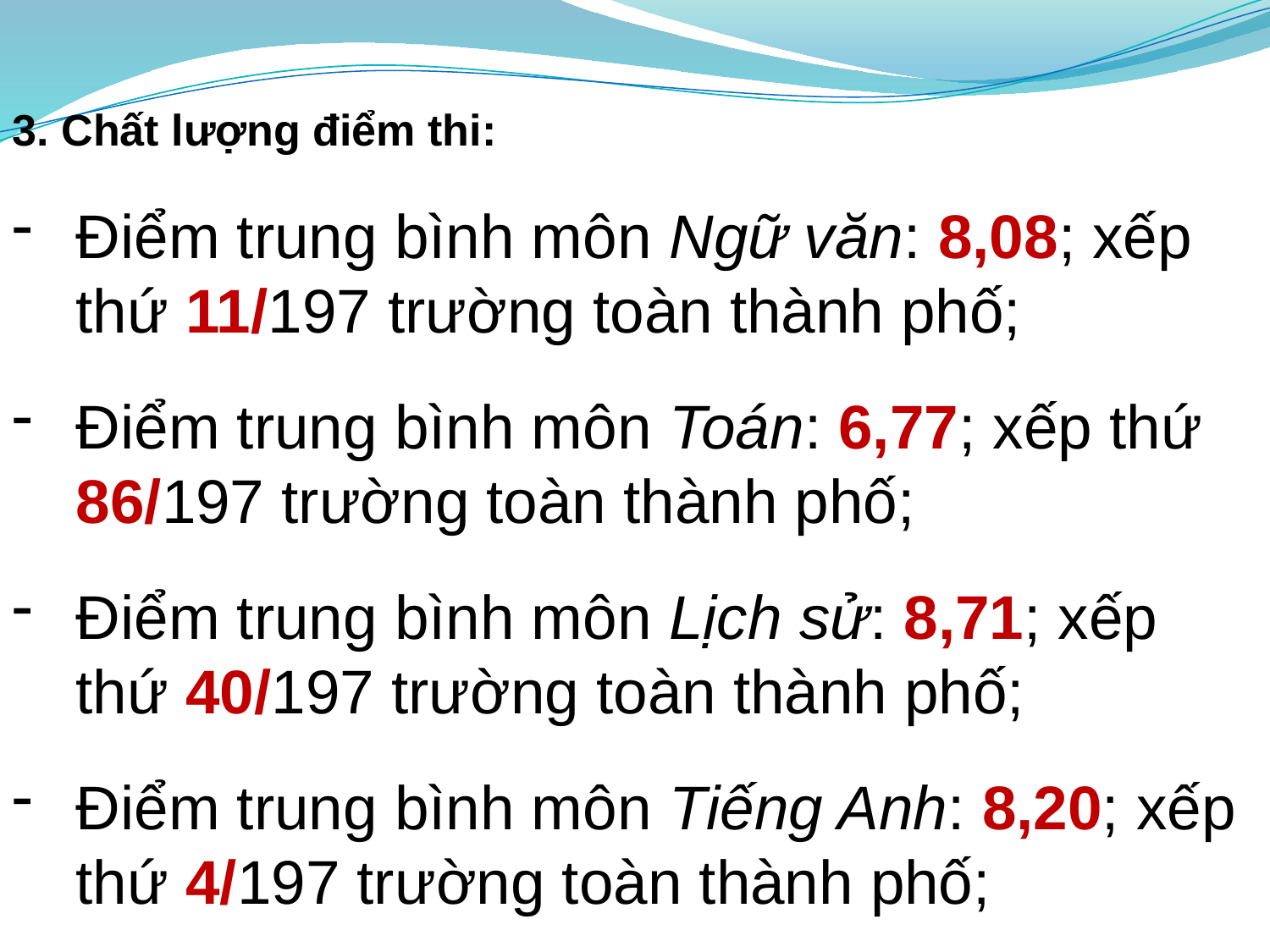

3. Chất lượng điểm thi:
Điểm trung bình môn Ngữ văn: 8,08; xếp thứ 11/197 trường toàn thành phố;
Điểm trung bình môn Toán: 6,77; xếp thứ 86/197 trường toàn thành phố;
Điểm trung bình môn Lịch sử: 8,71; xếp thứ 40/197 trường toàn thành phố;
Điểm trung bình môn Tiếng Anh: 8,20; xếp thứ 4/197 trường toàn thành phố;